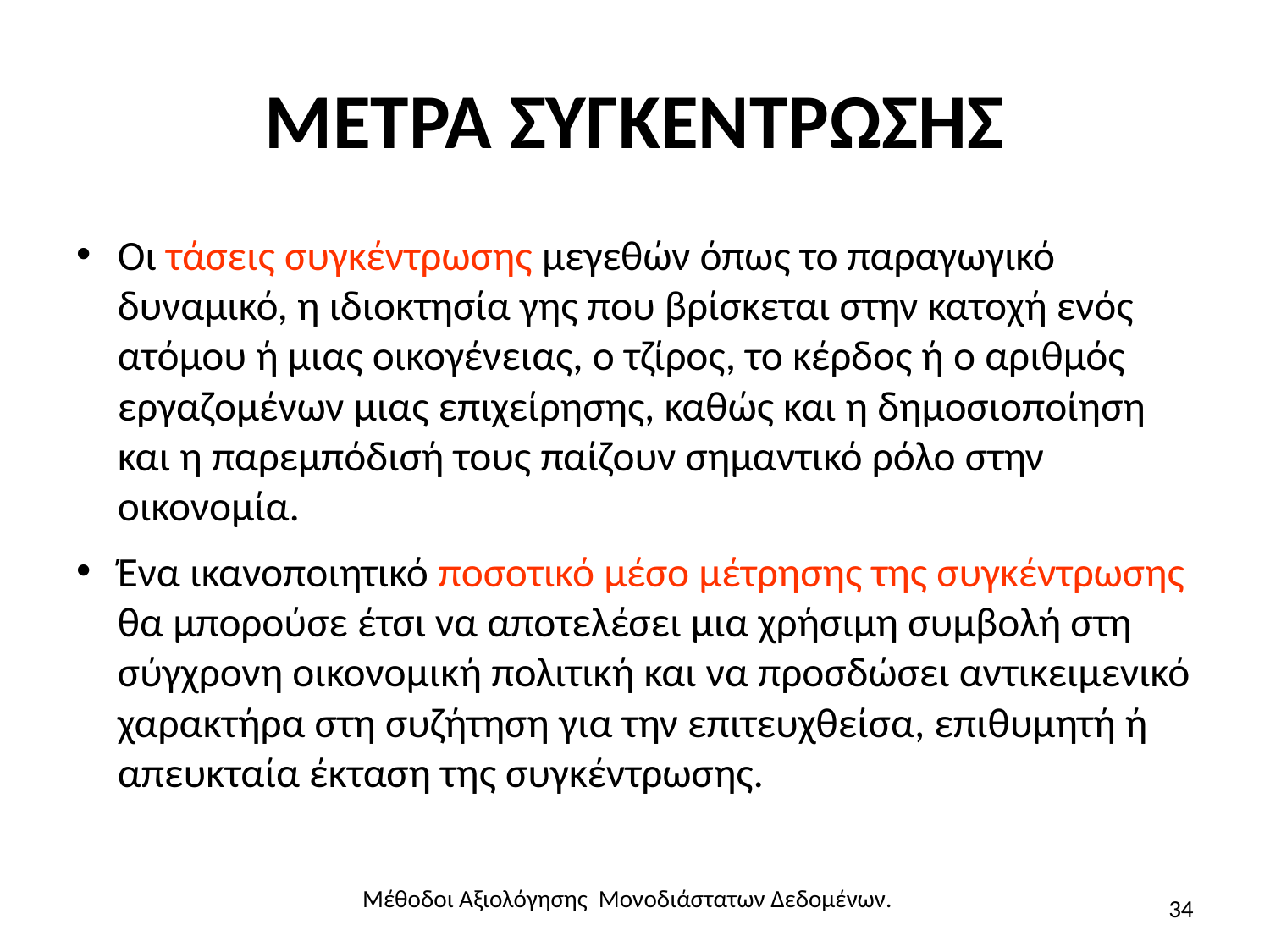

# ΜΕΤΡΑ ΣΥΓΚΕΝΤΡΩΣΗΣ
Οι τάσεις συγκέντρωσης μεγεθών όπως το παραγωγικό δυναμικό, η ιδιοκτησία γης που βρίσκεται στην κατοχή ενός ατόμου ή μιας οικογένειας, ο τζίρος, το κέρδος ή ο αριθμός εργαζομένων μιας επιχείρησης, καθώς και η δημοσιοποίηση και η παρεμπόδισή τους παίζουν σημαντικό ρόλο στην οικονομία.
Ένα ικανοποιητικό ποσοτικό μέσο μέτρησης της συγκέντρωσης θα μπορούσε έτσι να αποτελέσει μια χρήσιμη συμβολή στη σύγχρονη οικονομική πολιτική και να προσδώσει αντικειμενικό χαρακτήρα στη συζήτηση για την επιτευχθείσα, επιθυμητή ή απευκταία έκταση της συγκέντρωσης.

Μέθοδοι Αξιολόγησης  Μονοδιάστατων Δεδομένων.
34